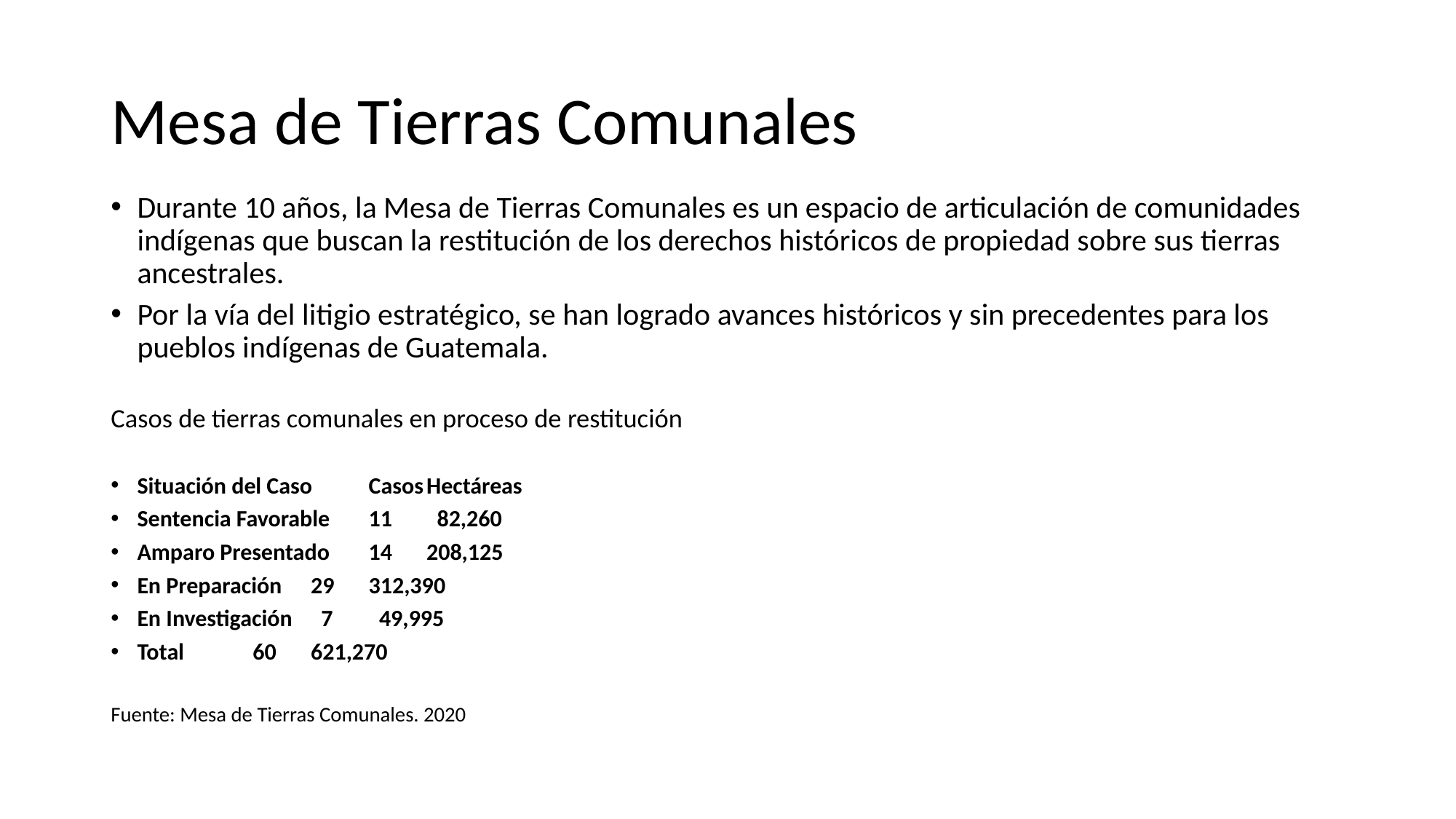

# Mesa de Tierras Comunales
Durante 10 años, la Mesa de Tierras Comunales es un espacio de articulación de comunidades indígenas que buscan la restitución de los derechos históricos de propiedad sobre sus tierras ancestrales.
Por la vía del litigio estratégico, se han logrado avances históricos y sin precedentes para los pueblos indígenas de Guatemala.

Casos de tierras comunales en proceso de restitución

Situación del Caso	Casos	Hectáreas
Sentencia Favorable	11	  82,260
Amparo Presentado	14	208,125
En Preparación 		29	312,390
En Investigación		  7	  49,995
Total	 		60	621,270

Fuente: Mesa de Tierras Comunales. 2020